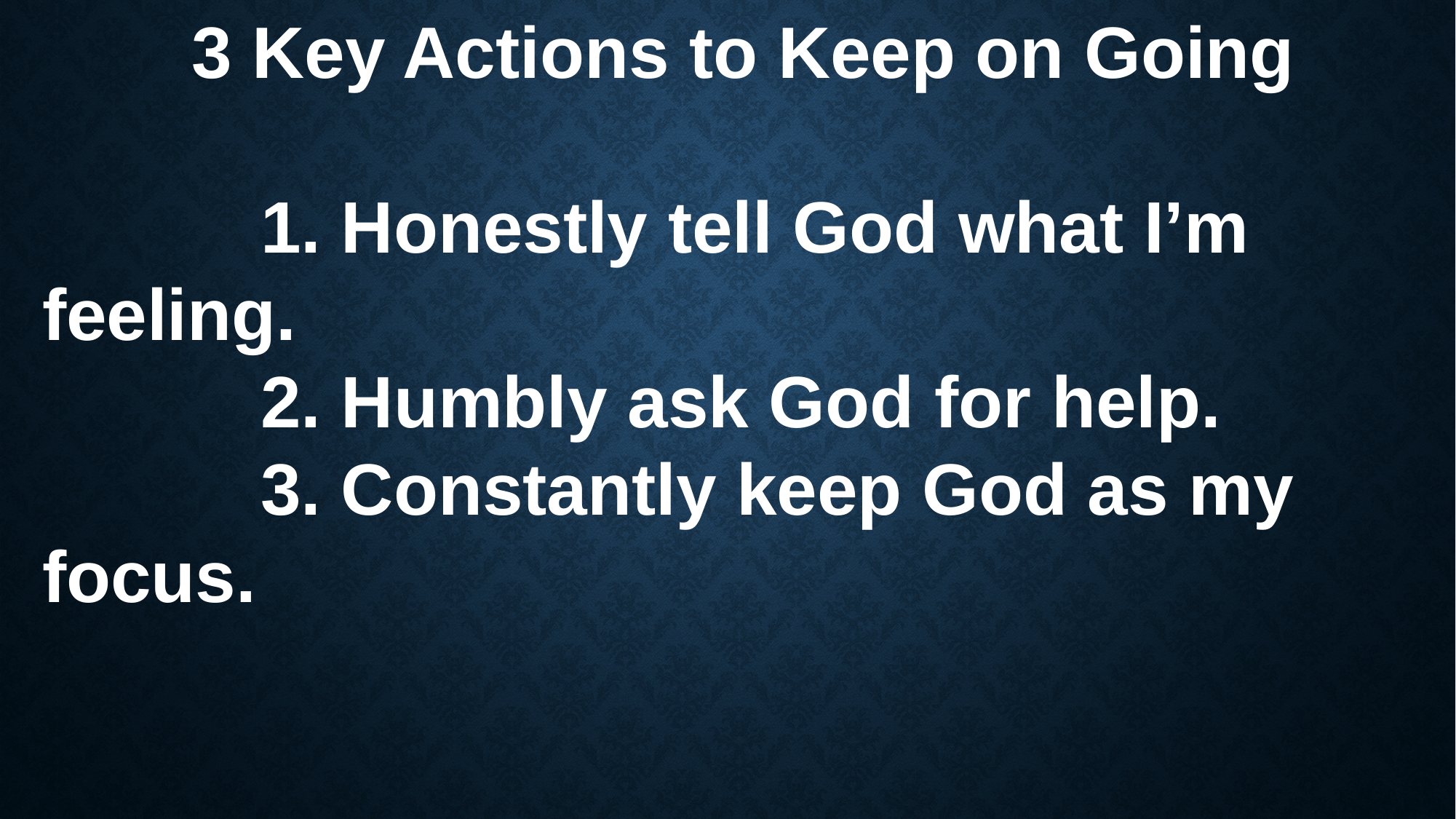

3 Key Actions to Keep on Going

		1. Honestly tell God what I’m feeling.
		2. Humbly ask God for help.
		3. Constantly keep God as my focus.